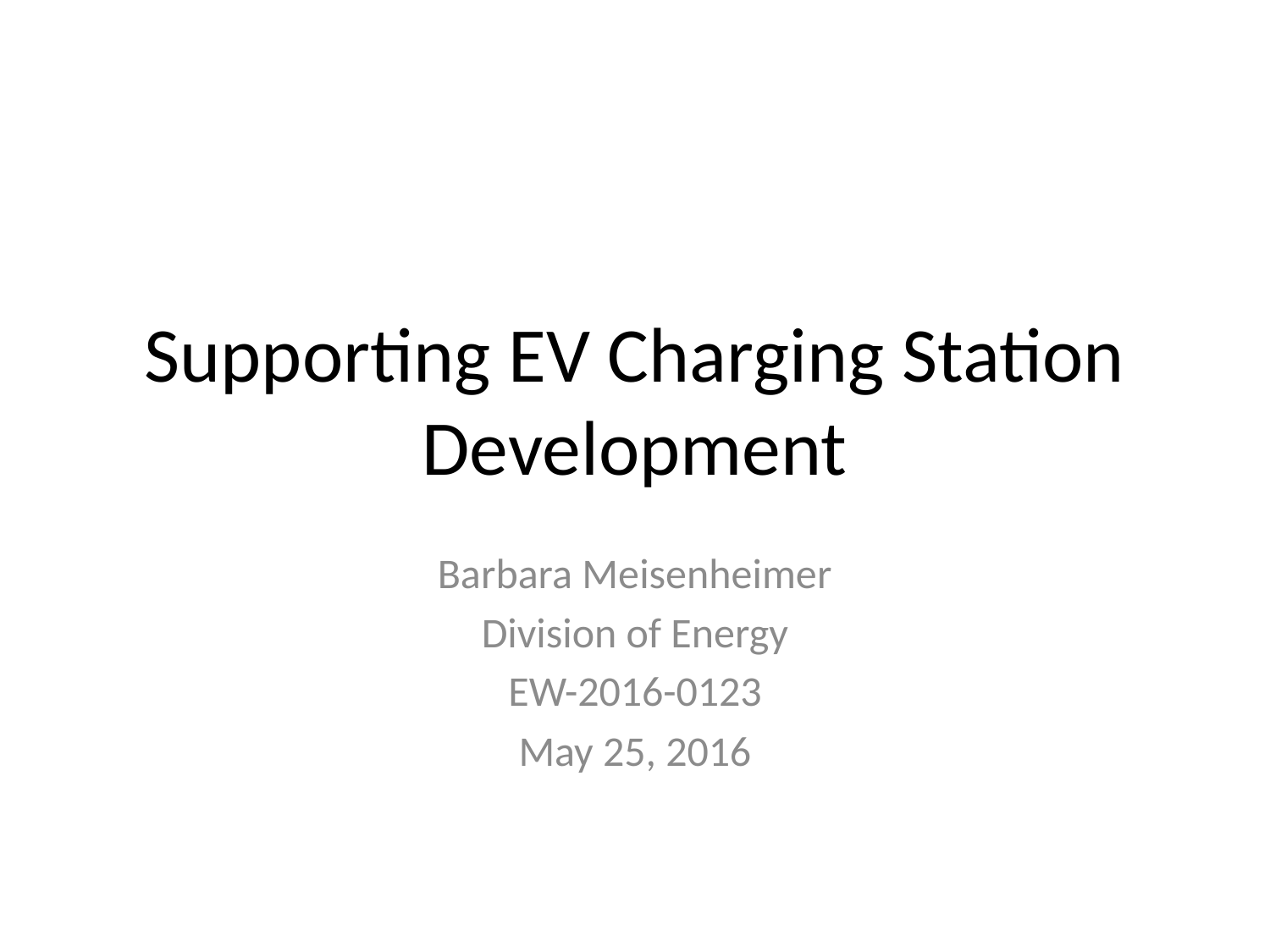

# Supporting EV Charging Station Development
Barbara Meisenheimer
Division of Energy
EW-2016-0123
May 25, 2016